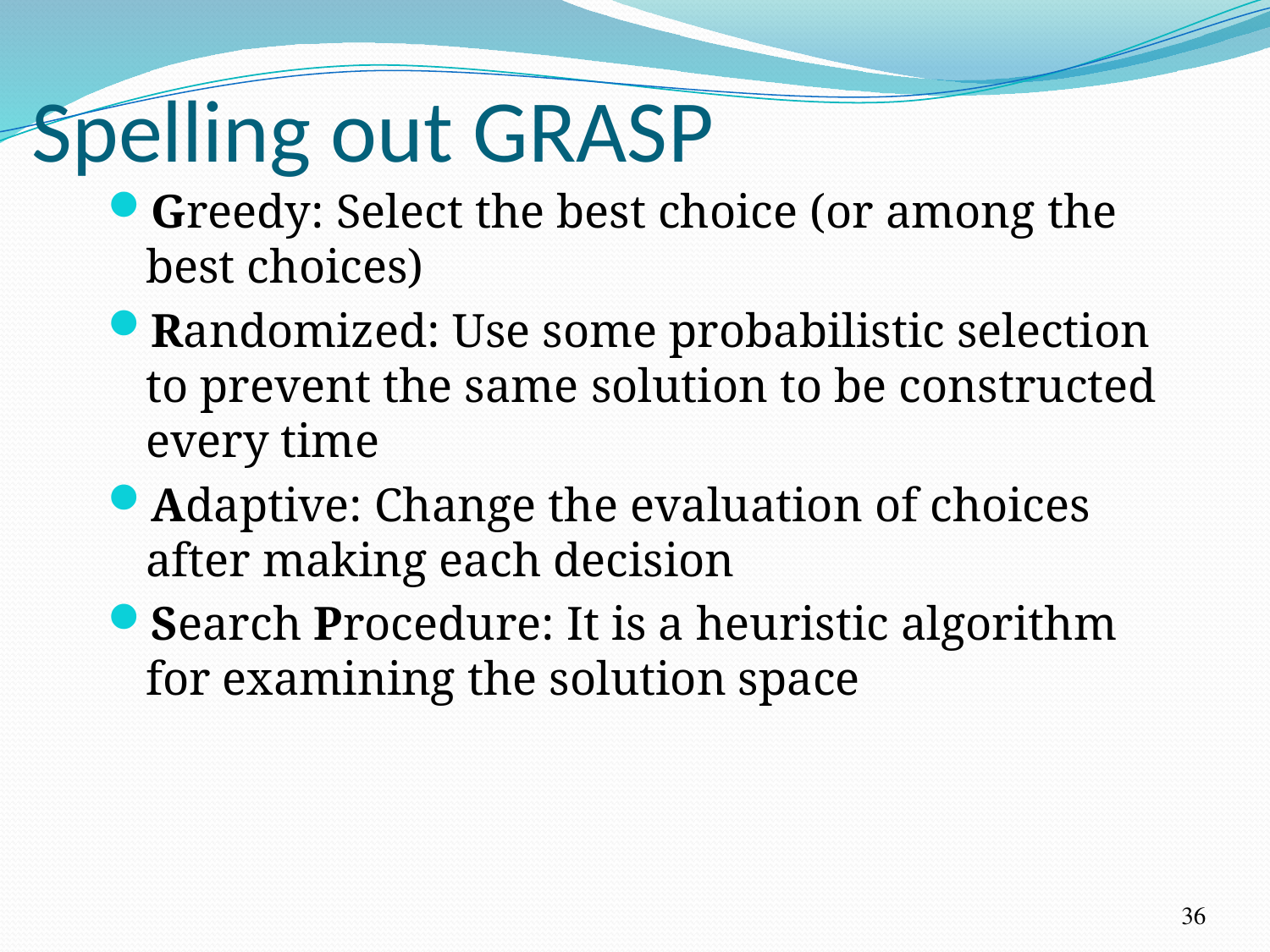

# Spelling out GRASP
Greedy: Select the best choice (or among the best choices)
Randomized: Use some probabilistic selection to prevent the same solution to be constructed every time
Adaptive: Change the evaluation of choices after making each decision
Search Procedure: It is a heuristic algorithm for examining the solution space
36